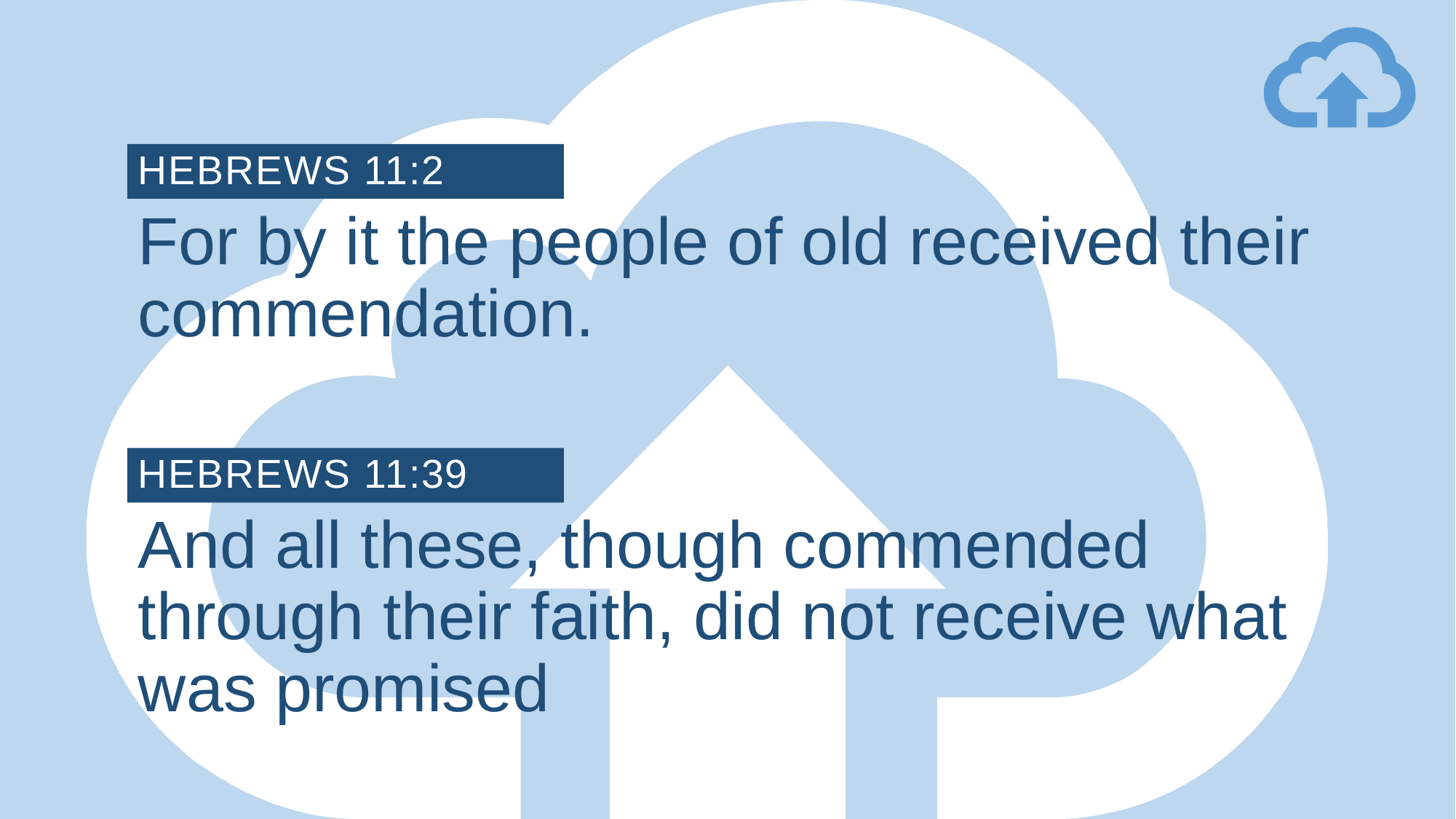

#
Hebrews 11:2
For by it the people of old received their commendation.
Hebrews 11:39
And all these, though commended through their faith, did not receive what was promised